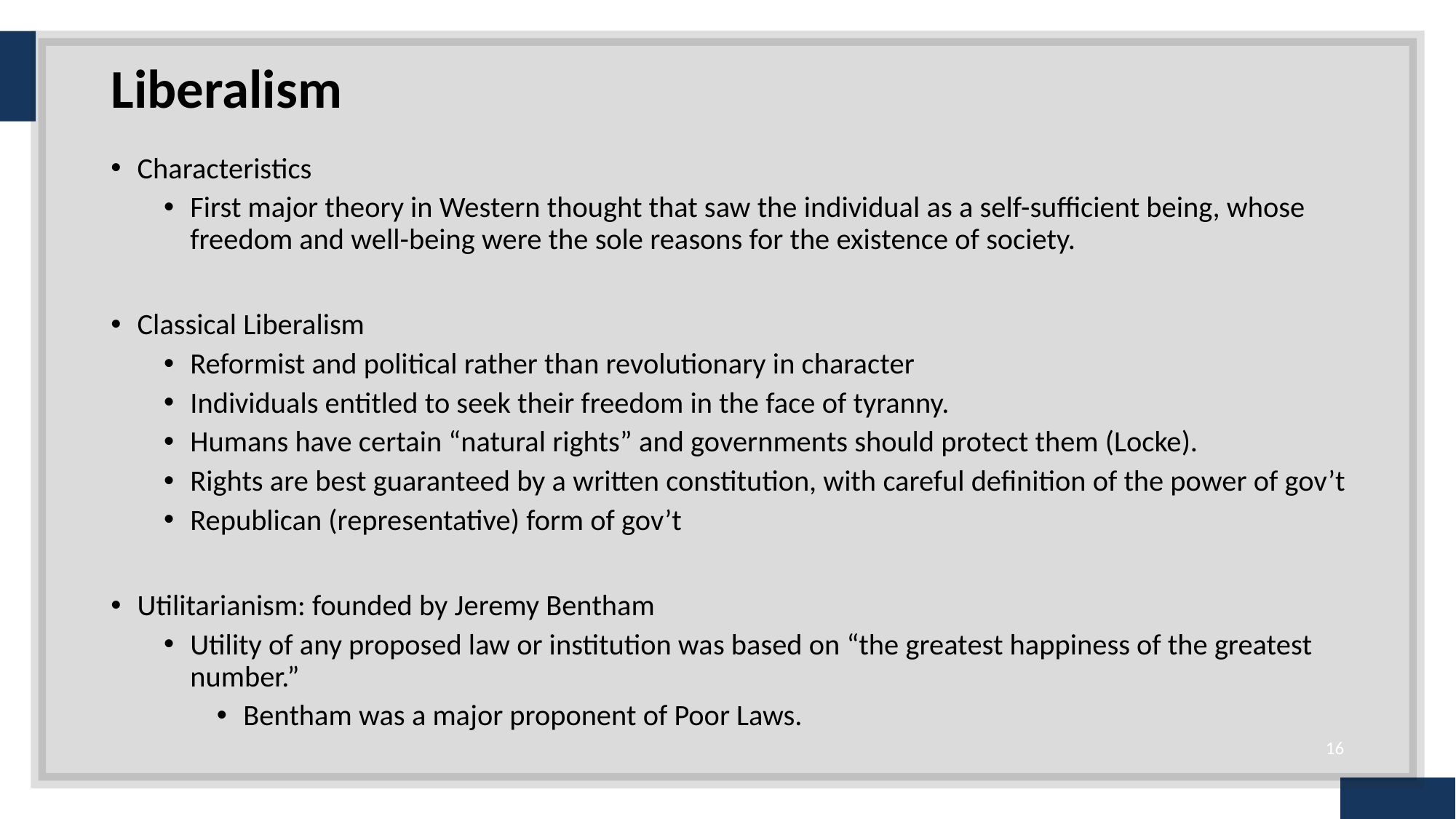

# Liberalism

Characteristics
First major theory in Western thought that saw the individual as a self-sufficient being, whose freedom and well-being were the sole reasons for the existence of society.

Classical Liberalism
Reformist and political rather than revolutionary in character
Individuals entitled to seek their freedom in the face of tyranny.
Humans have certain “natural rights” and governments should protect them (Locke).
Rights are best guaranteed by a written constitution, with careful definition of the power of gov’t
Republican (representative) form of gov’t

Utilitarianism: founded by Jeremy Bentham
Utility of any proposed law or institution was based on “the greatest happiness of the greatest number.”
Bentham was a major proponent of Poor Laws.
16